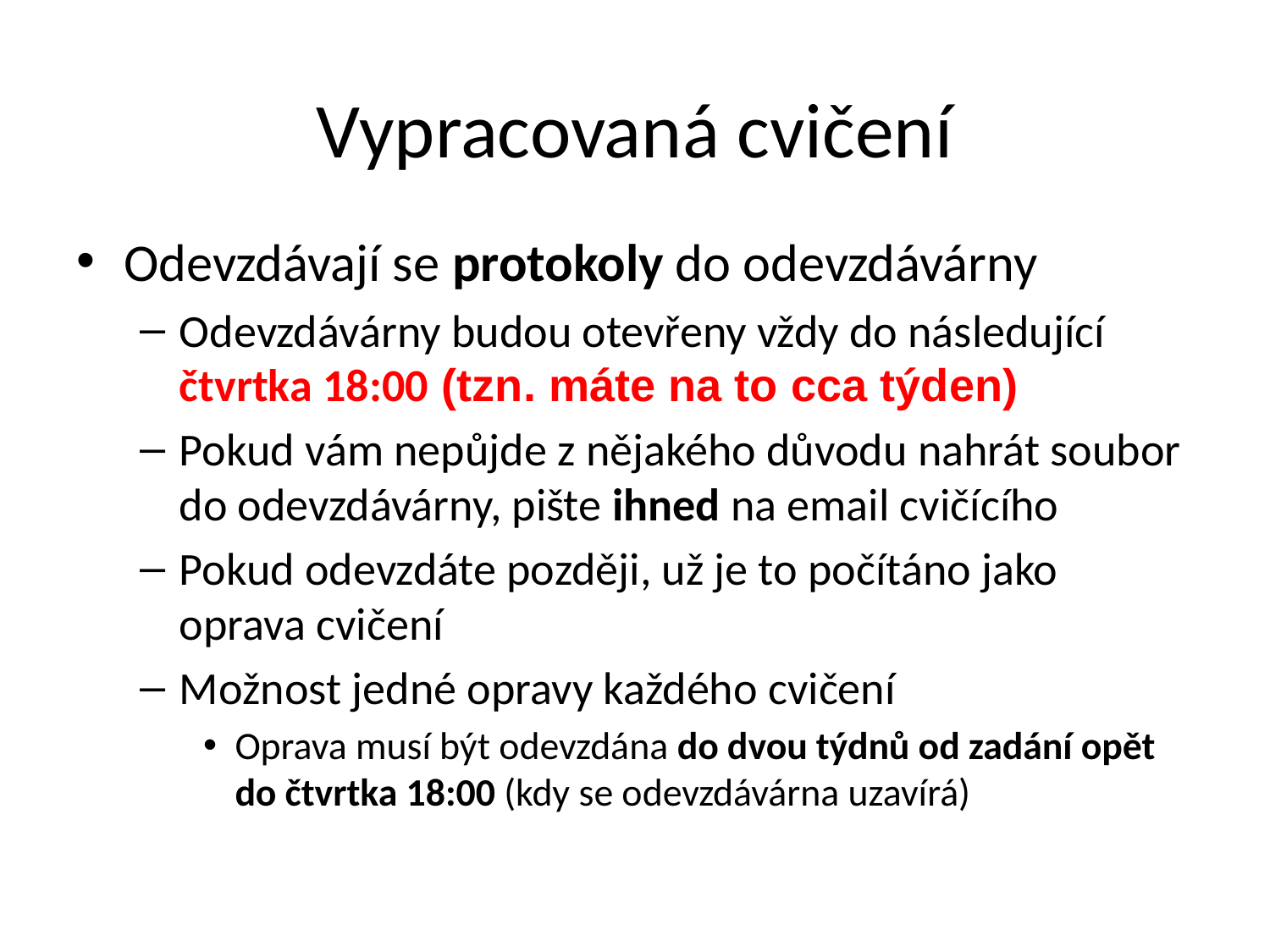

# Vypracovaná cvičení
Odevzdávají se protokoly do odevzdávárny
Odevzdávárny budou otevřeny vždy do následující čtvrtka 18:00 (tzn. máte na to cca týden)
Pokud vám nepůjde z nějakého důvodu nahrát soubor do odevzdávárny, pište ihned na email cvičícího
Pokud odevzdáte později, už je to počítáno jako oprava cvičení
Možnost jedné opravy každého cvičení
Oprava musí být odevzdána do dvou týdnů od zadání opět do čtvrtka 18:00 (kdy se odevzdávárna uzavírá)